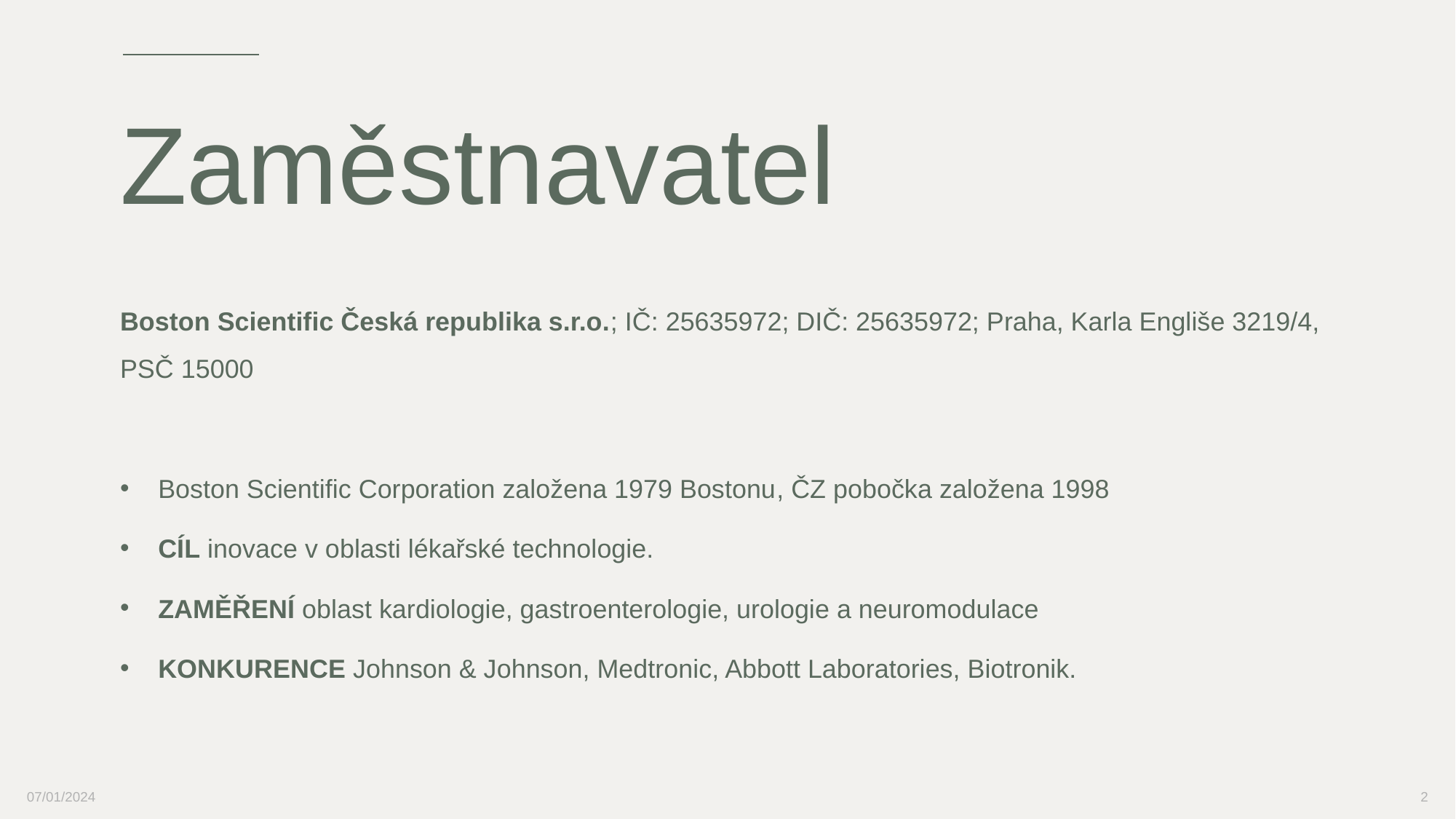

# Zaměstnavatel
Boston Scientific Česká republika s.r.o.; IČ: 25635972; DIČ: 25635972; Praha, Karla Engliše 3219/4, PSČ 15000

Boston Scientific Corporation založena 1979 Bostonu, ČZ pobočka založena 1998
CÍL inovace v oblasti lékařské technologie.
ZAMĚŘENÍ oblast kardiologie, gastroenterologie, urologie a neuromodulace
KONKURENCE Johnson & Johnson, Medtronic, Abbott Laboratories, Biotronik.

07/01/2024
2